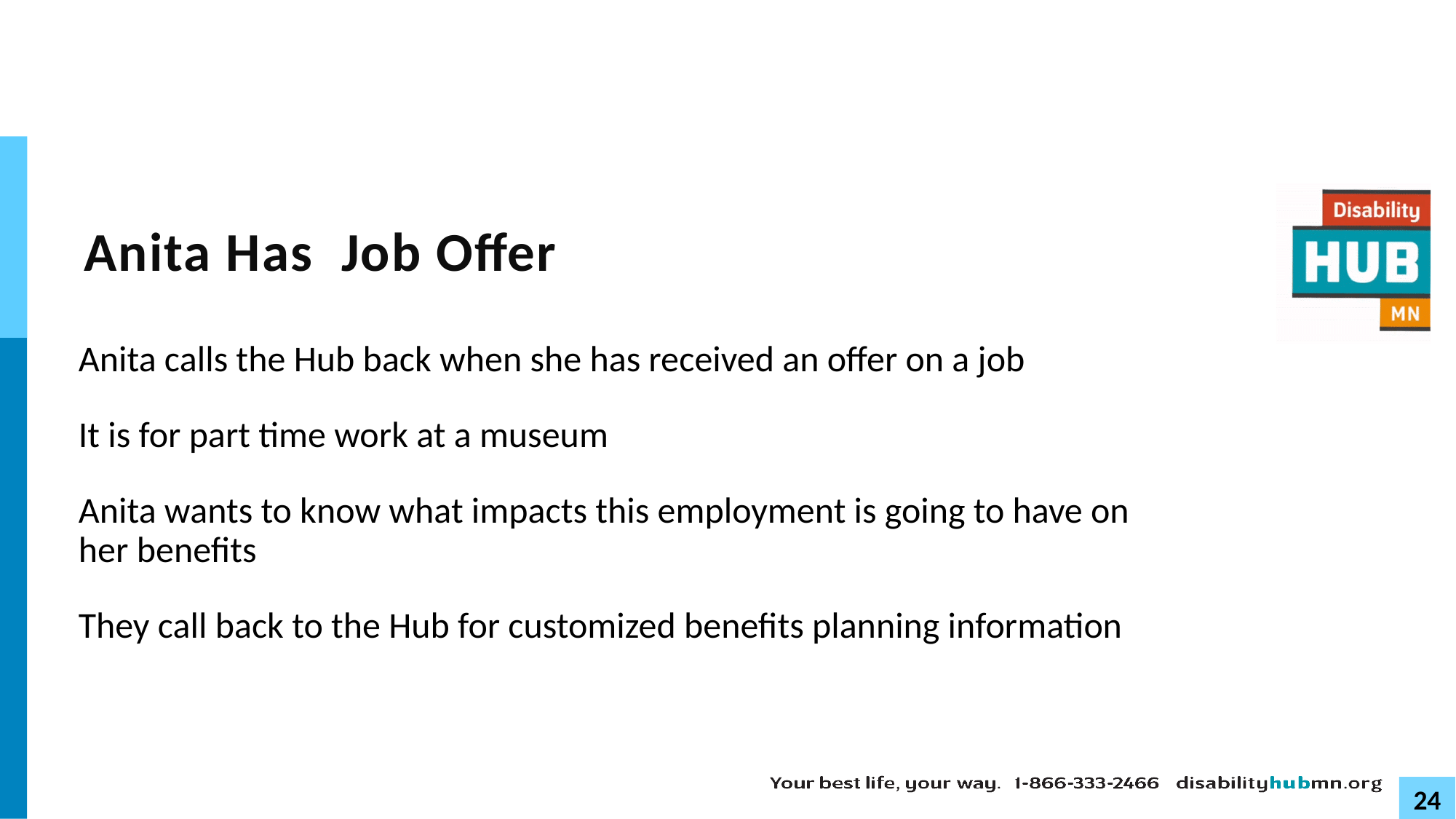

# Anita Has  Job Offer
Anita calls the Hub back when she has received an offer on a job
It is for part time work at a museum
Anita wants to know what impacts this employment is going to have on her benefits
They call back to the Hub for customized benefits planning information